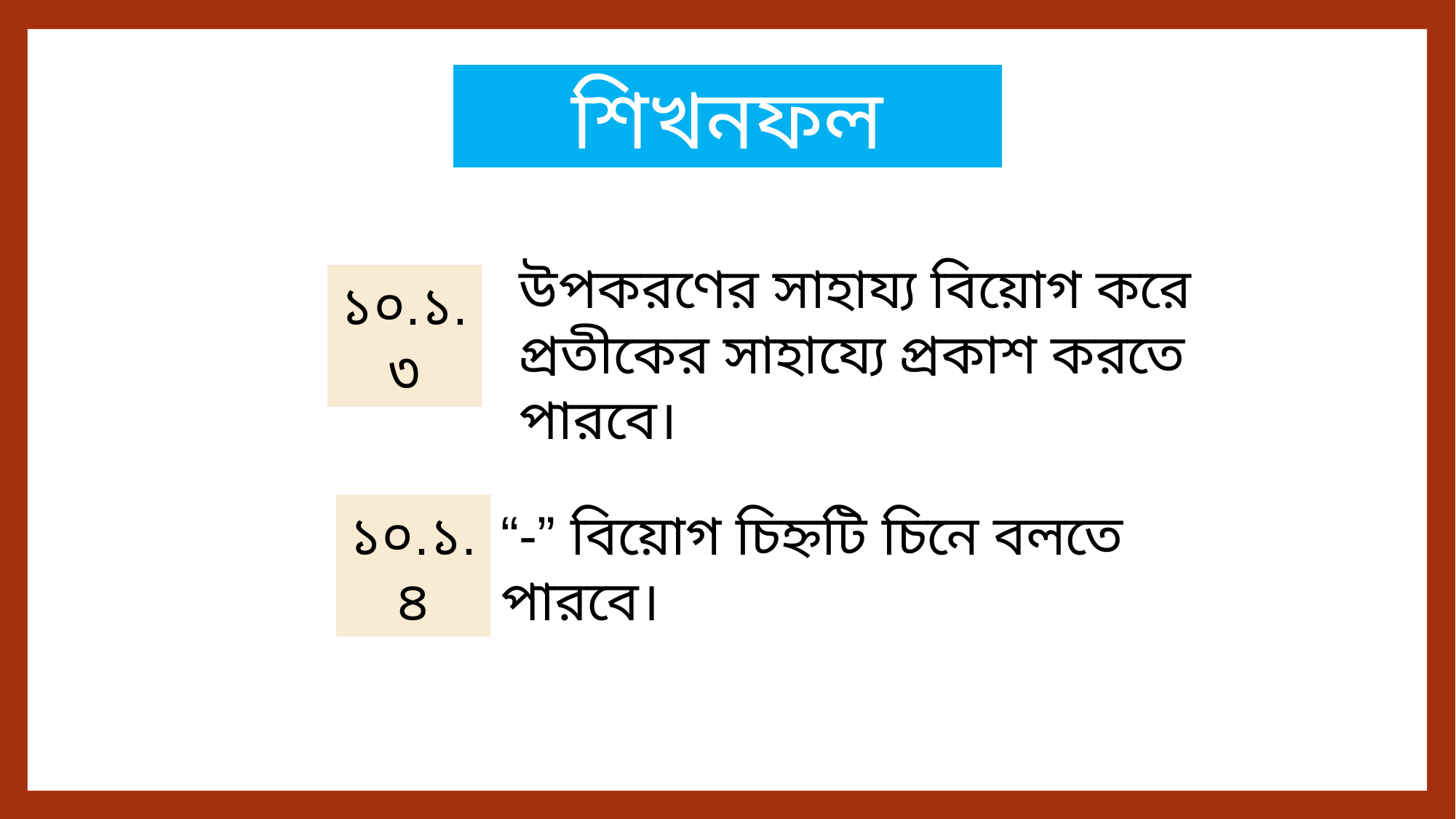

শিখনফল
উপকরণের সাহায্য বিয়োগ করে প্রতীকের সাহায্যে প্রকাশ করতে পারবে।
১০.১.৩
১০.১.৪
“-” বিয়োগ চিহ্নটি চিনে বলতে পারবে।